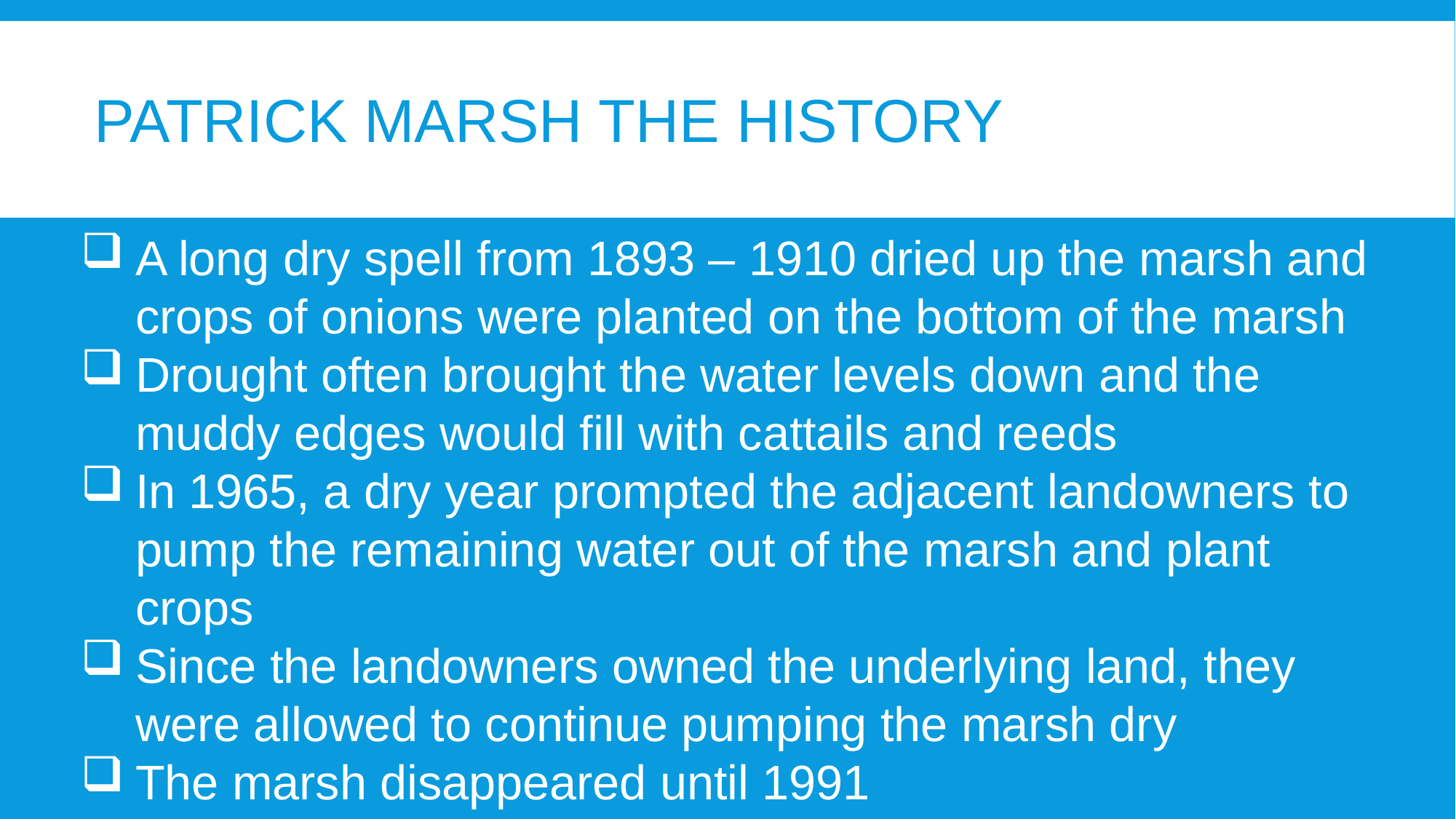

# Patrick Marsh The History
A long dry spell from 1893 – 1910 dried up the marsh and crops of onions were planted on the bottom of the marsh
Drought often brought the water levels down and the muddy edges would fill with cattails and reeds
In 1965, a dry year prompted the adjacent landowners to pump the remaining water out of the marsh and plant crops
Since the landowners owned the underlying land, they were allowed to continue pumping the marsh dry
The marsh disappeared until 1991